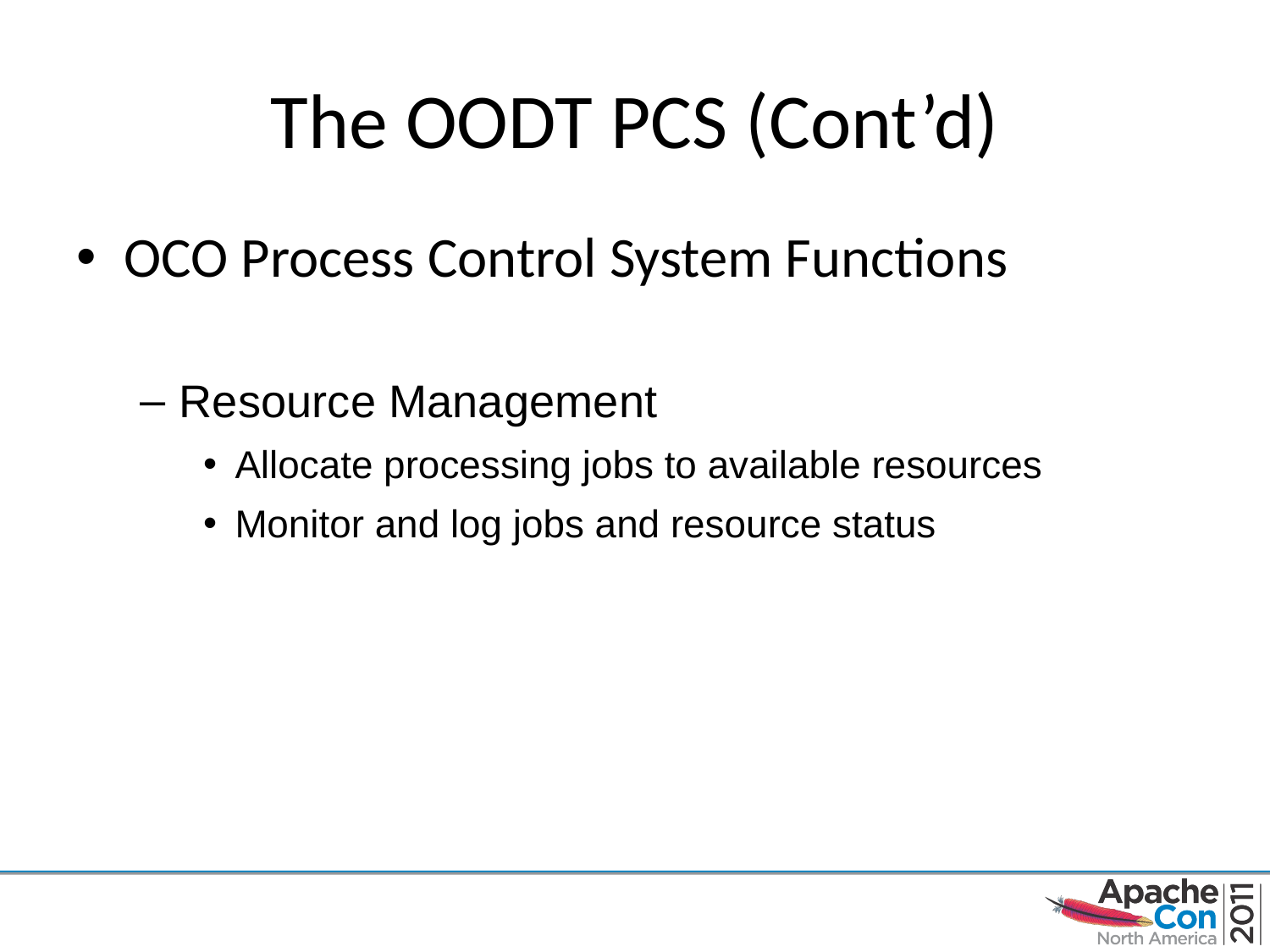

# The OODT PCS (Cont’d)
OCO Process Control System Functions
Resource Management
Allocate processing jobs to available resources
Monitor and log jobs and resource status